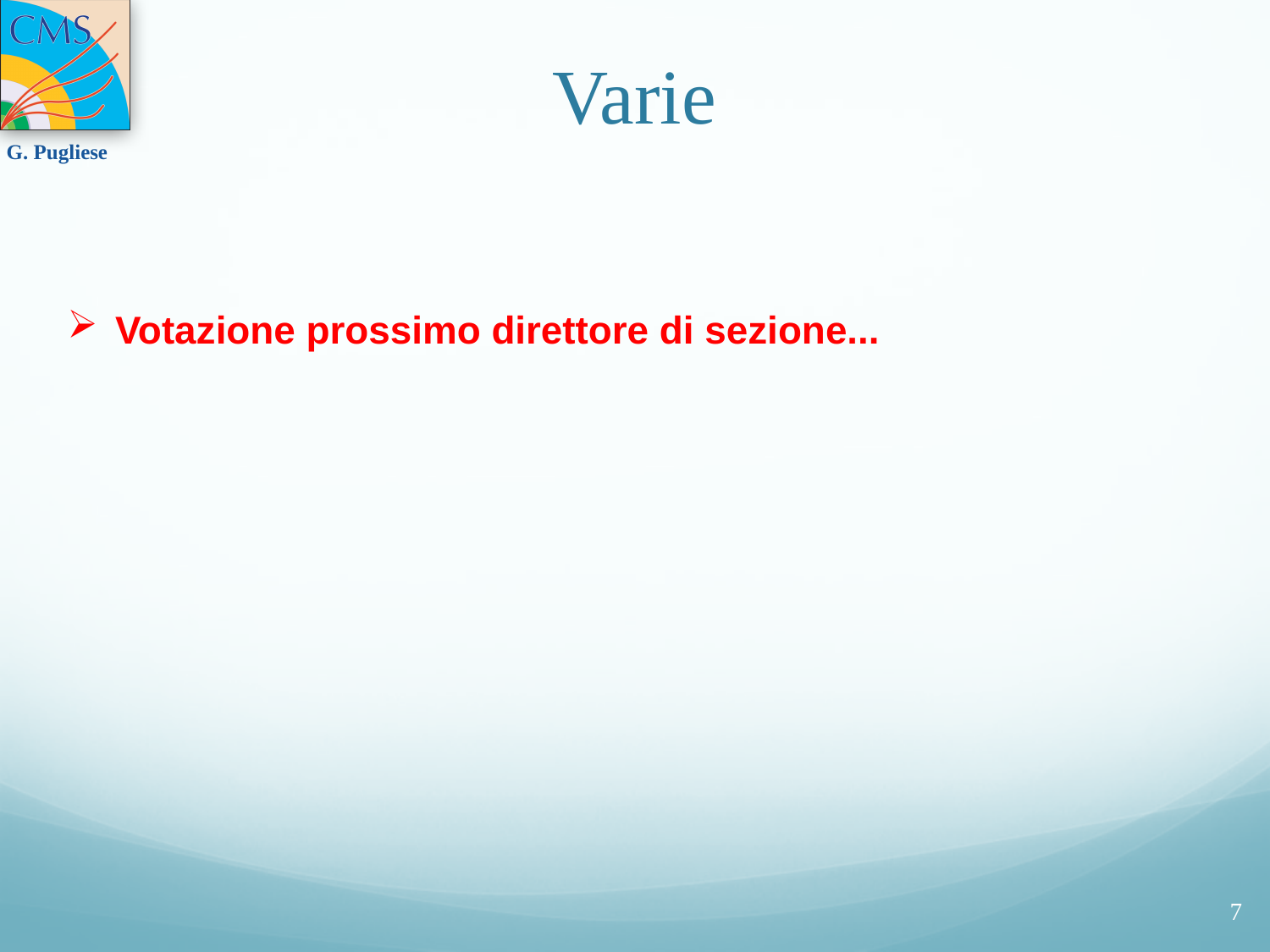

# Varie

Votazione prossimo direttore di sezione...

7